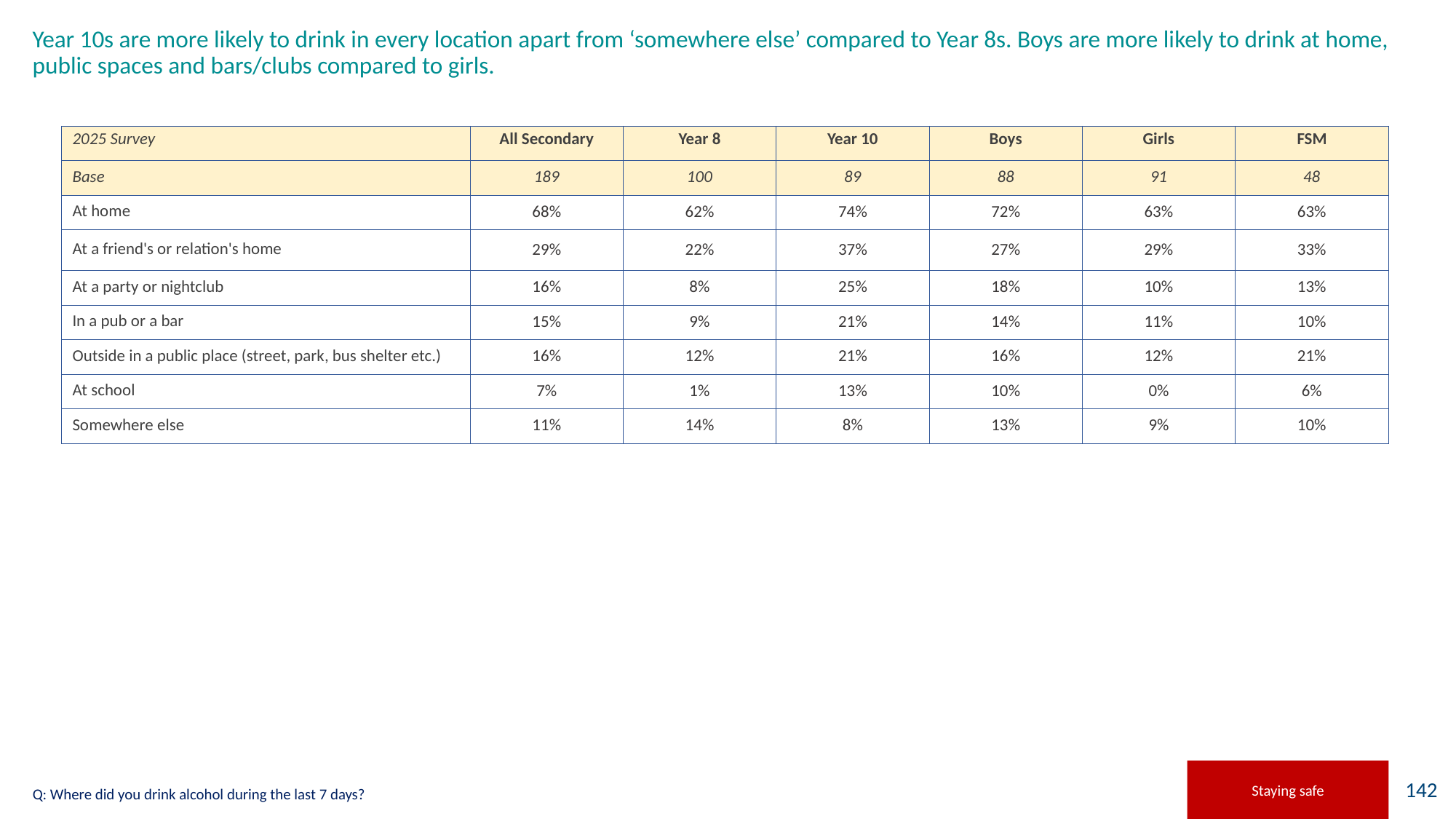

# Year 10s are more likely to drink in every location apart from ‘somewhere else’ compared to Year 8s. Boys are more likely to drink at home, public spaces and bars/clubs compared to girls.
| 2025 Survey | All Secondary | Year 8 | Year 10 | Boys | Girls | FSM |
| --- | --- | --- | --- | --- | --- | --- |
| Base | 189 | 100 | 89 | 88 | 91 | 48 |
| At home | 68% | 62% | 74% | 72% | 63% | 63% |
| At a friend's or relation's home | 29% | 22% | 37% | 27% | 29% | 33% |
| At a party or nightclub | 16% | 8% | 25% | 18% | 10% | 13% |
| In a pub or a bar | 15% | 9% | 21% | 14% | 11% | 10% |
| Outside in a public place (street, park, bus shelter etc.) | 16% | 12% | 21% | 16% | 12% | 21% |
| At school | 7% | 1% | 13% | 10% | 0% | 6% |
| Somewhere else | 11% | 14% | 8% | 13% | 9% | 10% |
Staying safe
Q: Where did you drink alcohol during the last 7 days?